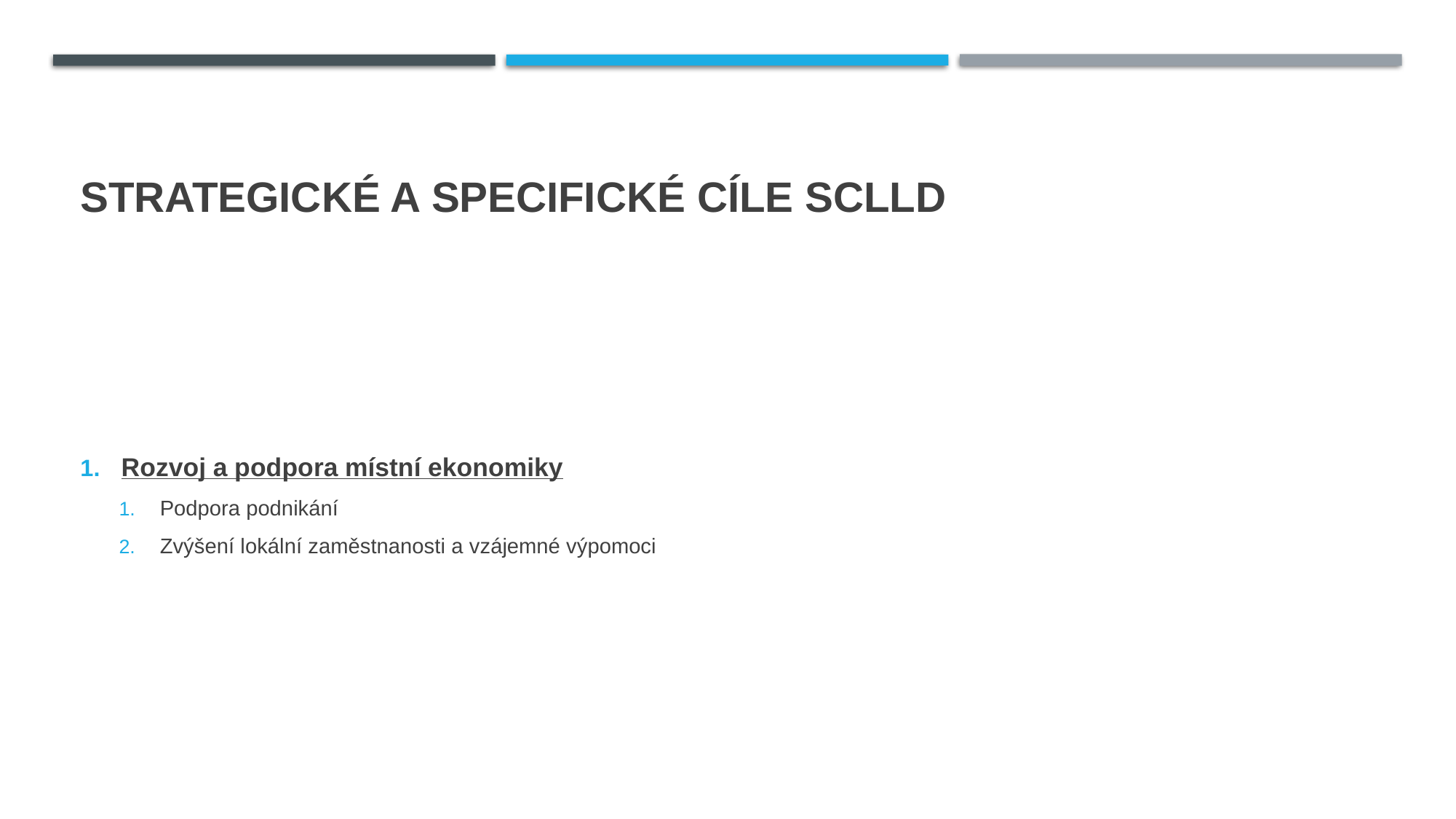

# Strategické a specifické cíle SCLLD
Rozvoj a podpora místní ekonomiky
Podpora podnikání
Zvýšení lokální zaměstnanosti a vzájemné výpomoci